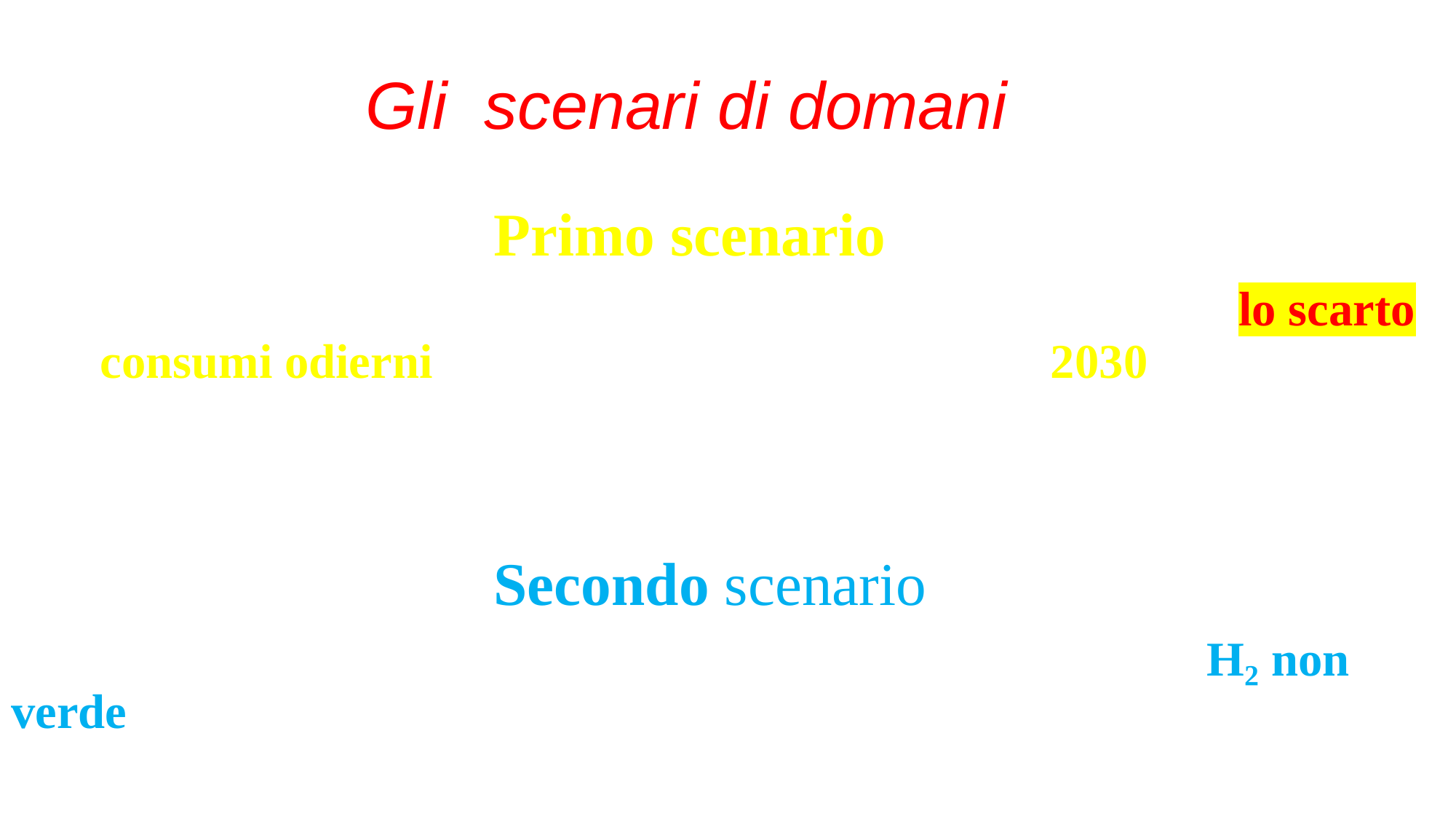

#

                              Gli  scenari di domani

                                Primo scenario
Quanta elettricità da rinnovabili in più è necessaria per coprire lo scarto tra i consumi odierni di H₂ e quelli in programma al 2030 (5 Gwdi FC per produrre 0,2 Mton di H₂/anno)? Fattibile, con la capacità prevista di fuel cell e una generazione di rinnovabile in più di 7,5 GW.

                                Secondo scenario
Quanta elettricità occorrerebbe anche per sostituire il 50% di H₂ non verde (più del doppio, 0,45 Mton di H₂ /anno): obiettivo impossibile.